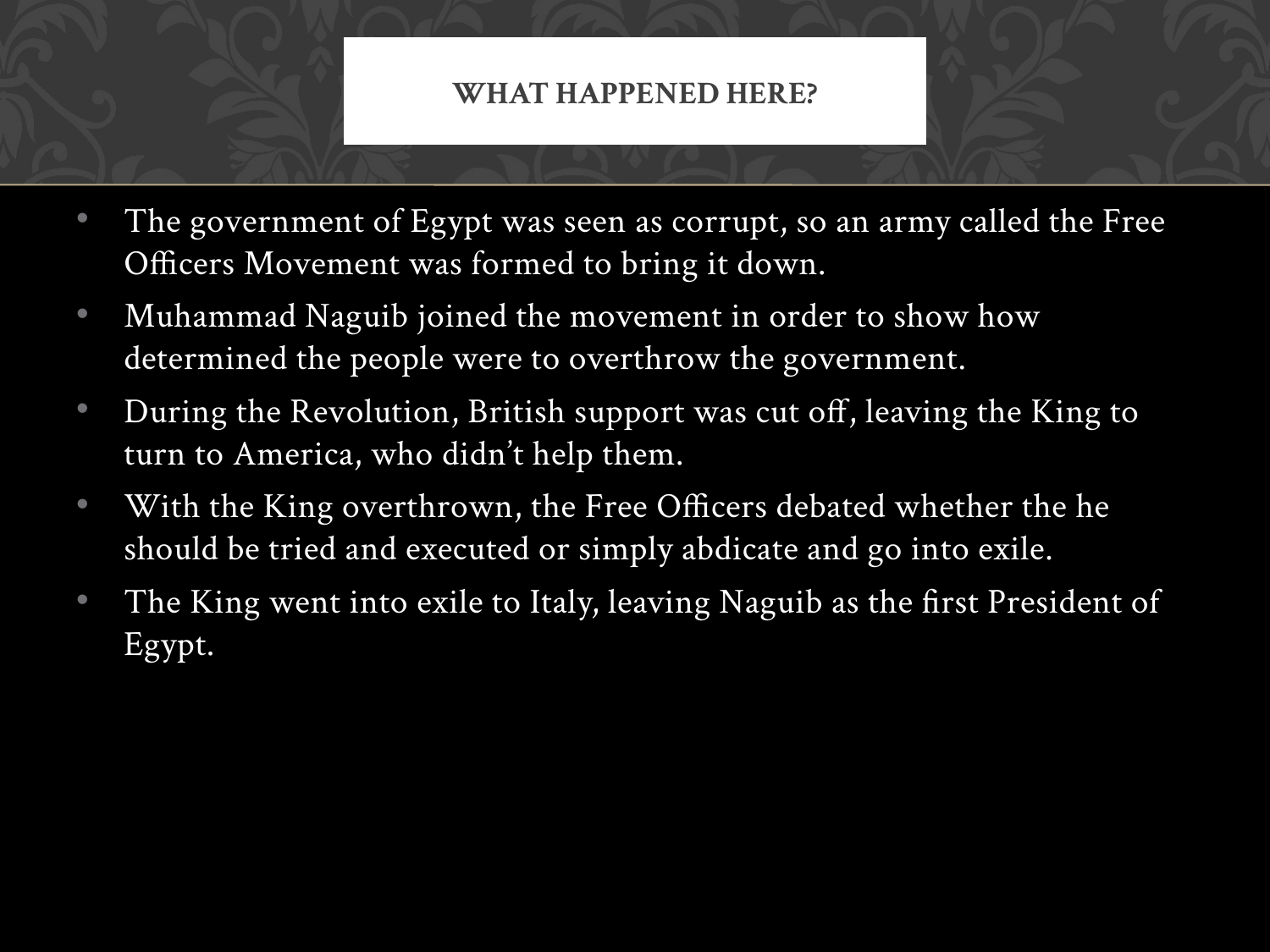

# What happened here?
The government of Egypt was seen as corrupt, so an army called the Free Officers Movement was formed to bring it down.
Muhammad Naguib joined the movement in order to show how determined the people were to overthrow the government.
During the Revolution, British support was cut off, leaving the King to turn to America, who didn’t help them.
With the King overthrown, the Free Officers debated whether the he should be tried and executed or simply abdicate and go into exile.
The King went into exile to Italy, leaving Naguib as the first President of Egypt.